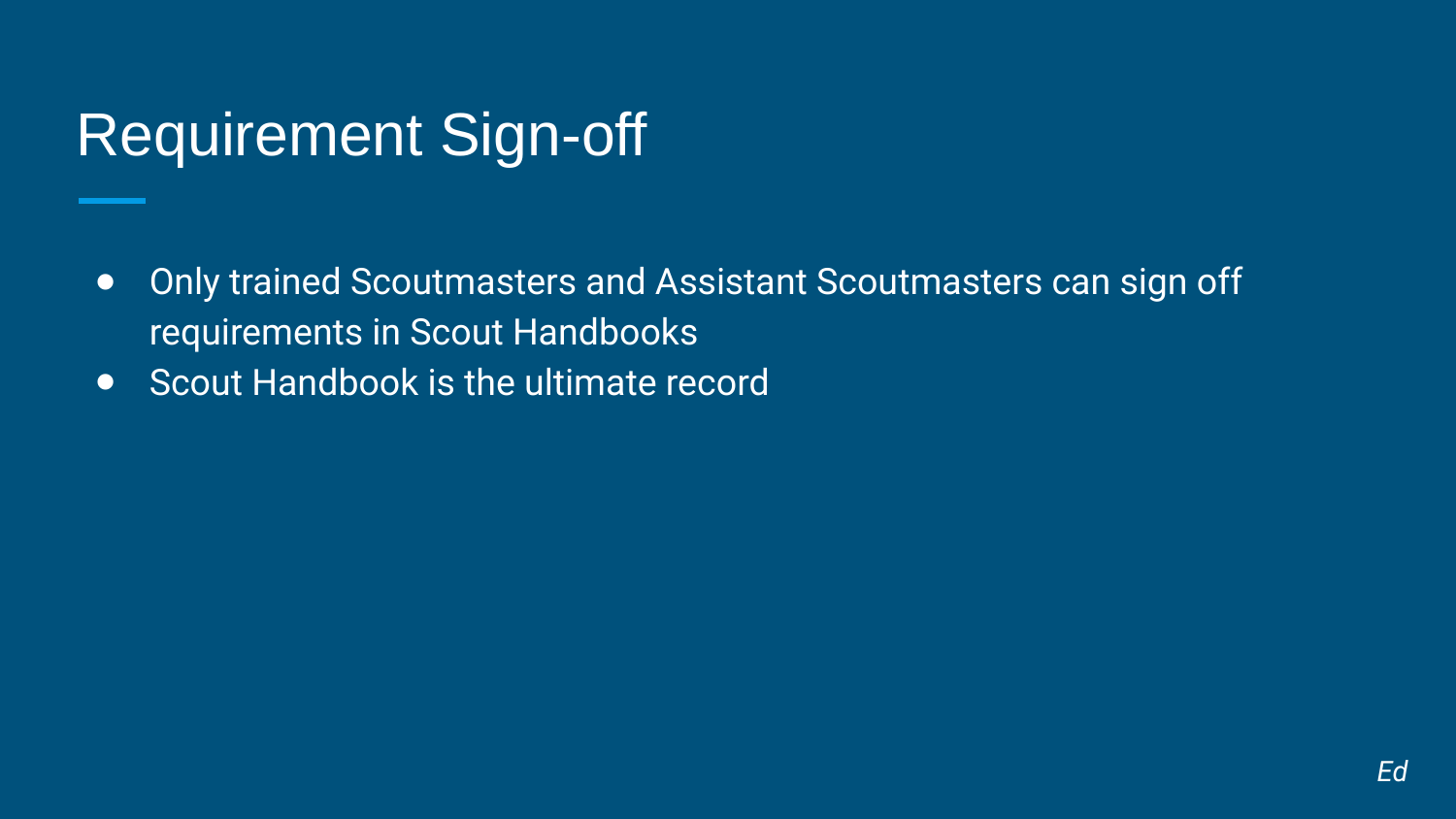

# Requirement Sign-off
Only trained Scoutmasters and Assistant Scoutmasters can sign off requirements in Scout Handbooks
Scout Handbook is the ultimate record
Ed